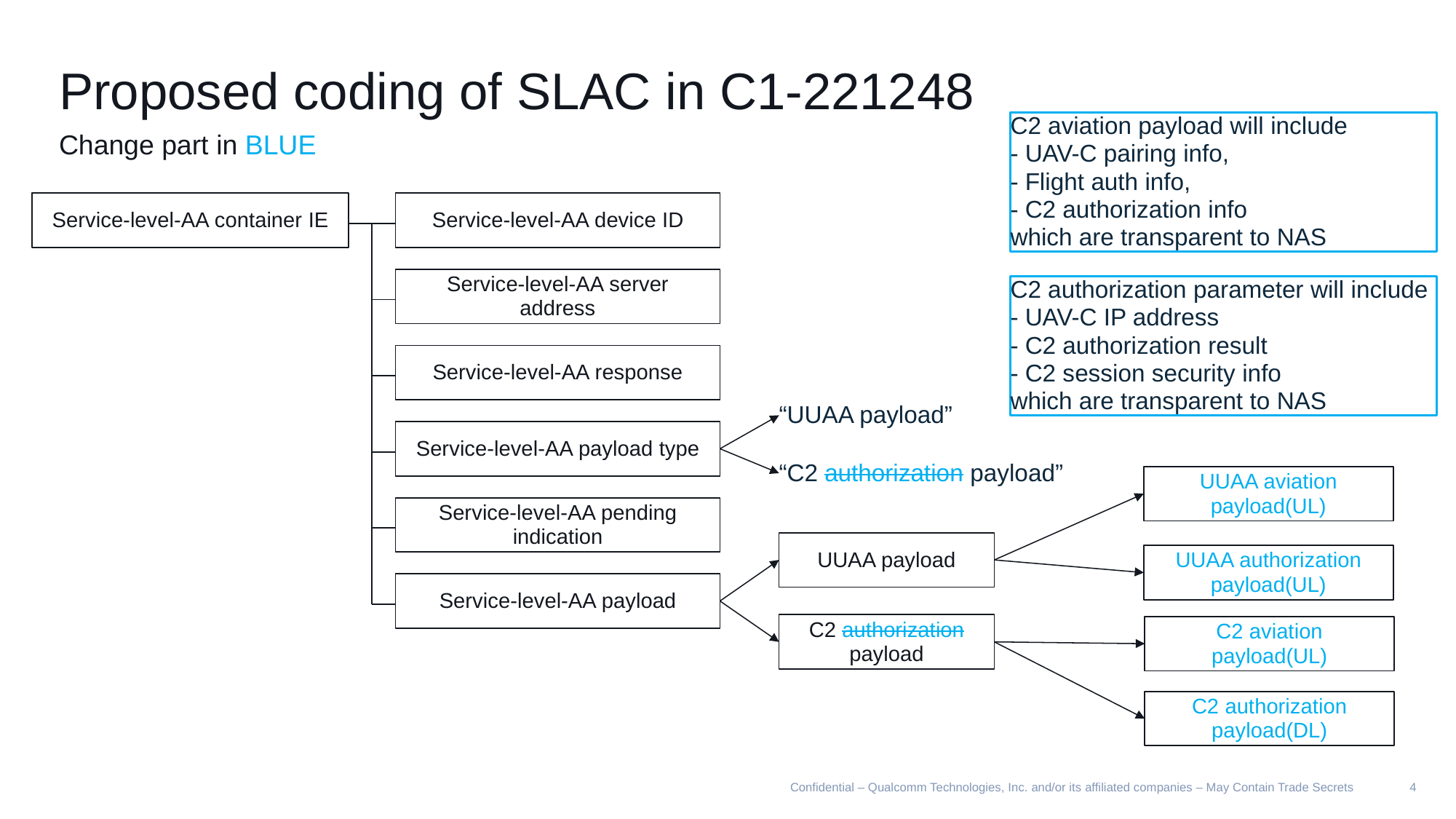

# Proposed coding of SLAC in C1-221248
C2 aviation payload will include
- UAV-C pairing info,
- Flight auth info,
- C2 authorization info
which are transparent to NAS
Change part in BLUE
Service-level-AA container IE
Service-level-AA device ID
Service-level-AA server address
C2 authorization parameter will include
- UAV-C IP address
- C2 authorization result
- C2 session security info
which are transparent to NAS
Service-level-AA response
“UUAA payload”
Service-level-AA payload type
“C2 authorization payload”
UUAA aviation payload(UL)
Service-level-AA pending indication
UUAA payload
UUAA authorization payload(UL)
Service-level-AA payload
C2 authorization payload
C2 aviation payload(UL)
C2 authorization payload(DL)